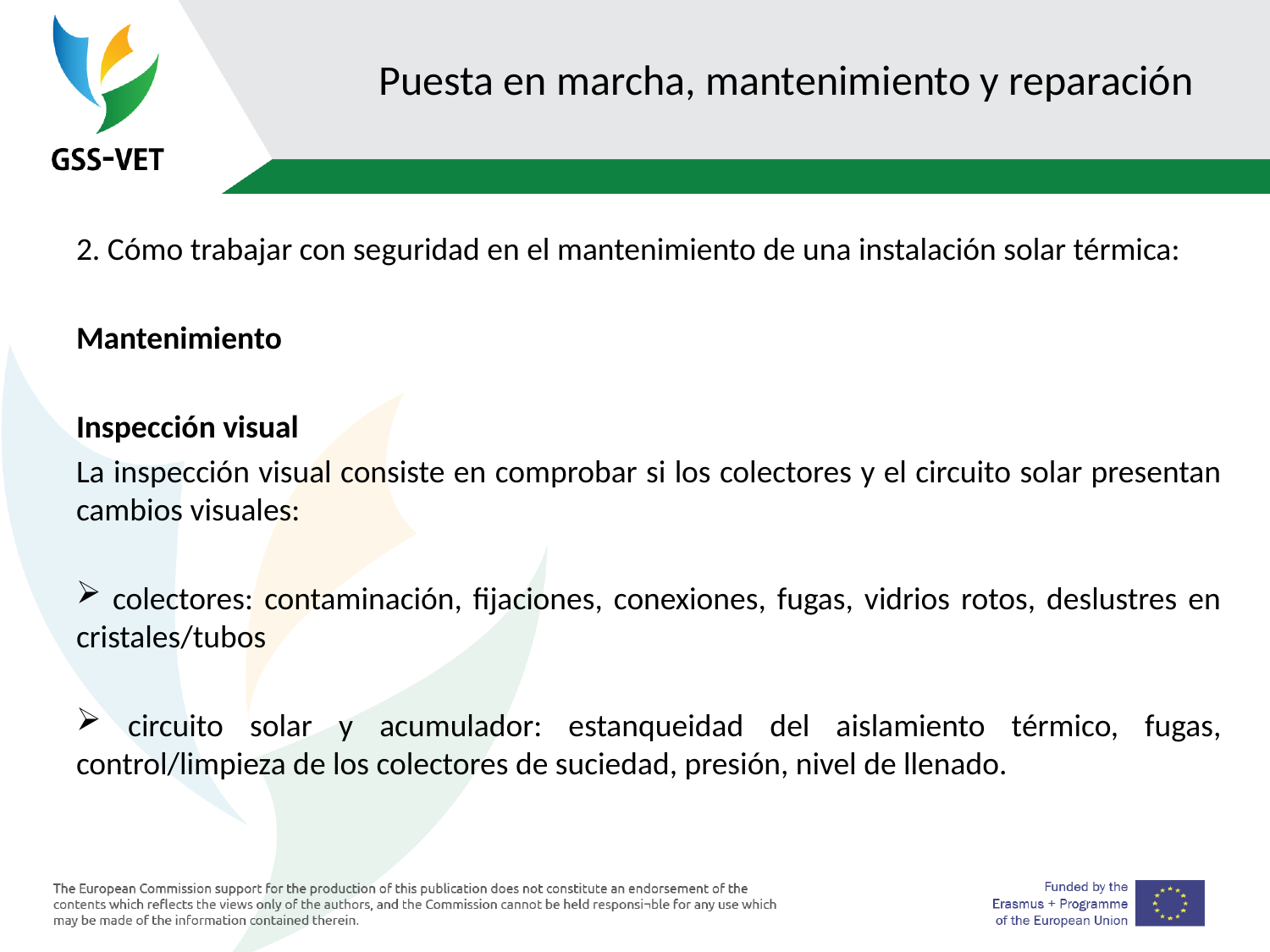

# Puesta en marcha, mantenimiento y reparación
2. Cómo trabajar con seguridad en el mantenimiento de una instalación solar térmica:

Mantenimiento

Inspección visual
La inspección visual consiste en comprobar si los colectores y el circuito solar presentan cambios visuales:

 colectores: contaminación, fijaciones, conexiones, fugas, vidrios rotos, deslustres en cristales/tubos

 circuito solar y acumulador: estanqueidad del aislamiento térmico, fugas, control/limpieza de los colectores de suciedad, presión, nivel de llenado.